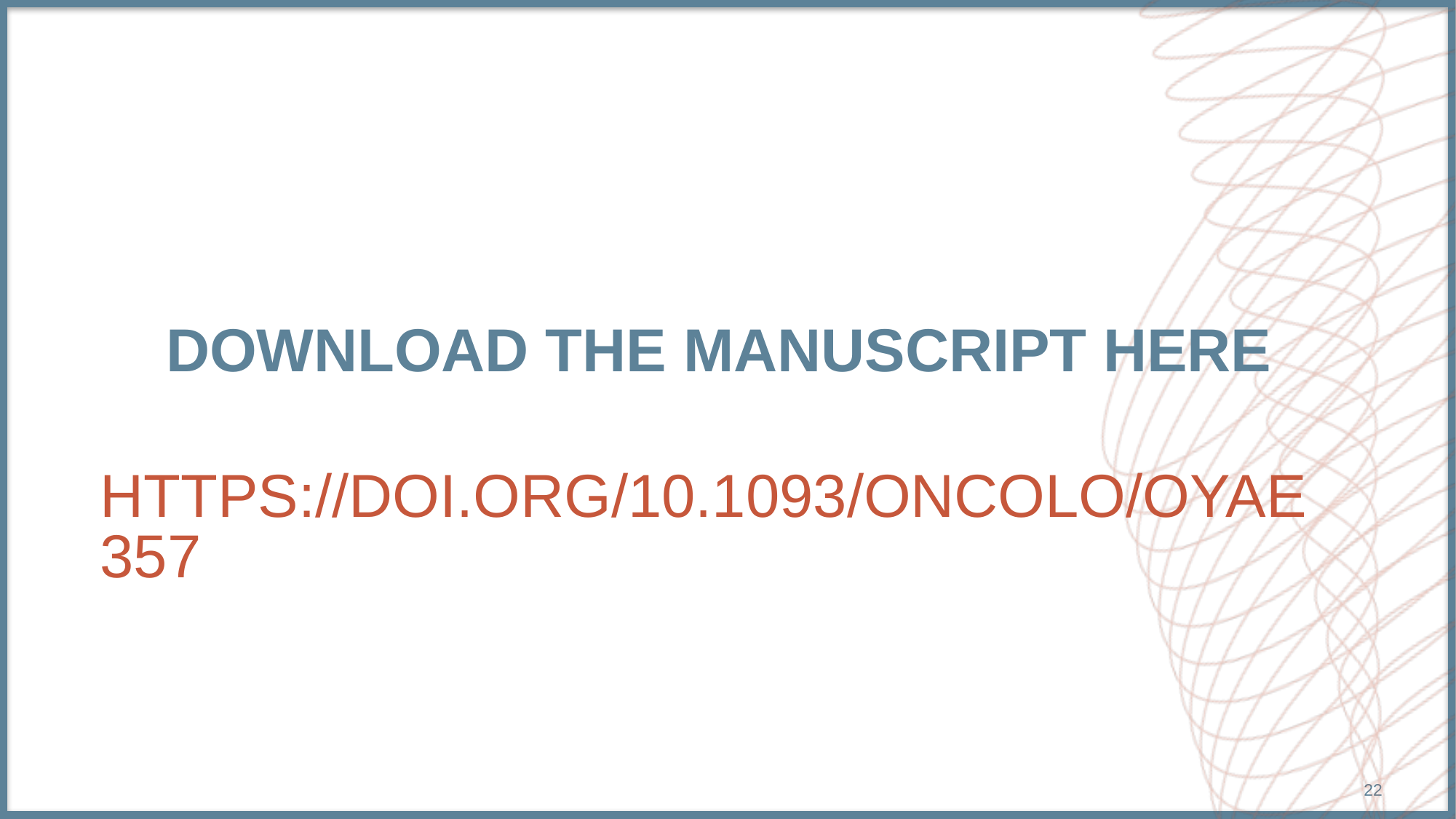

# Download the MANUSCRIPT here https://doi.org/10.1093/oncolo/oyae357
22